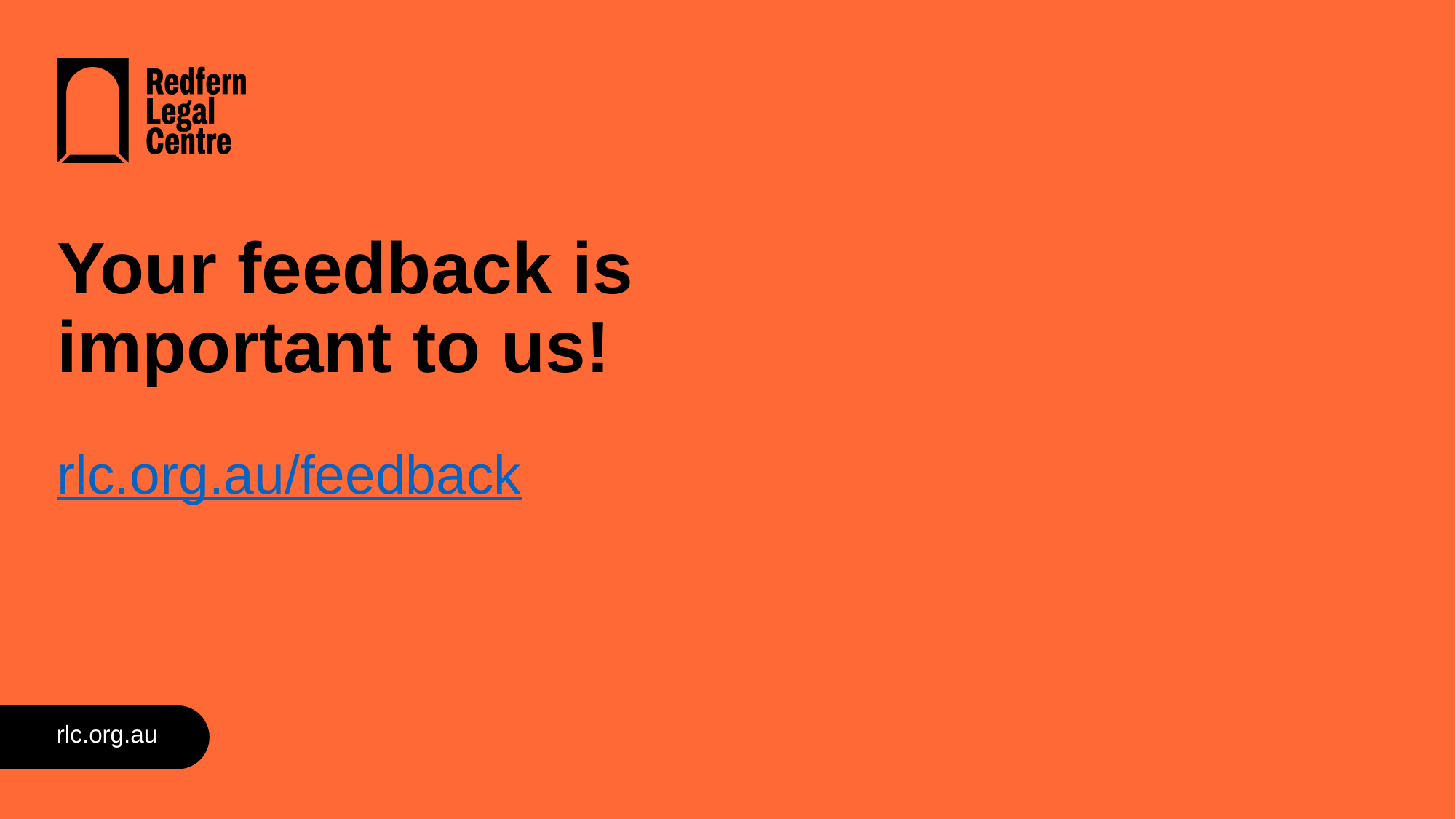

# Your feedback is important to us! rlc.org.au/feedback